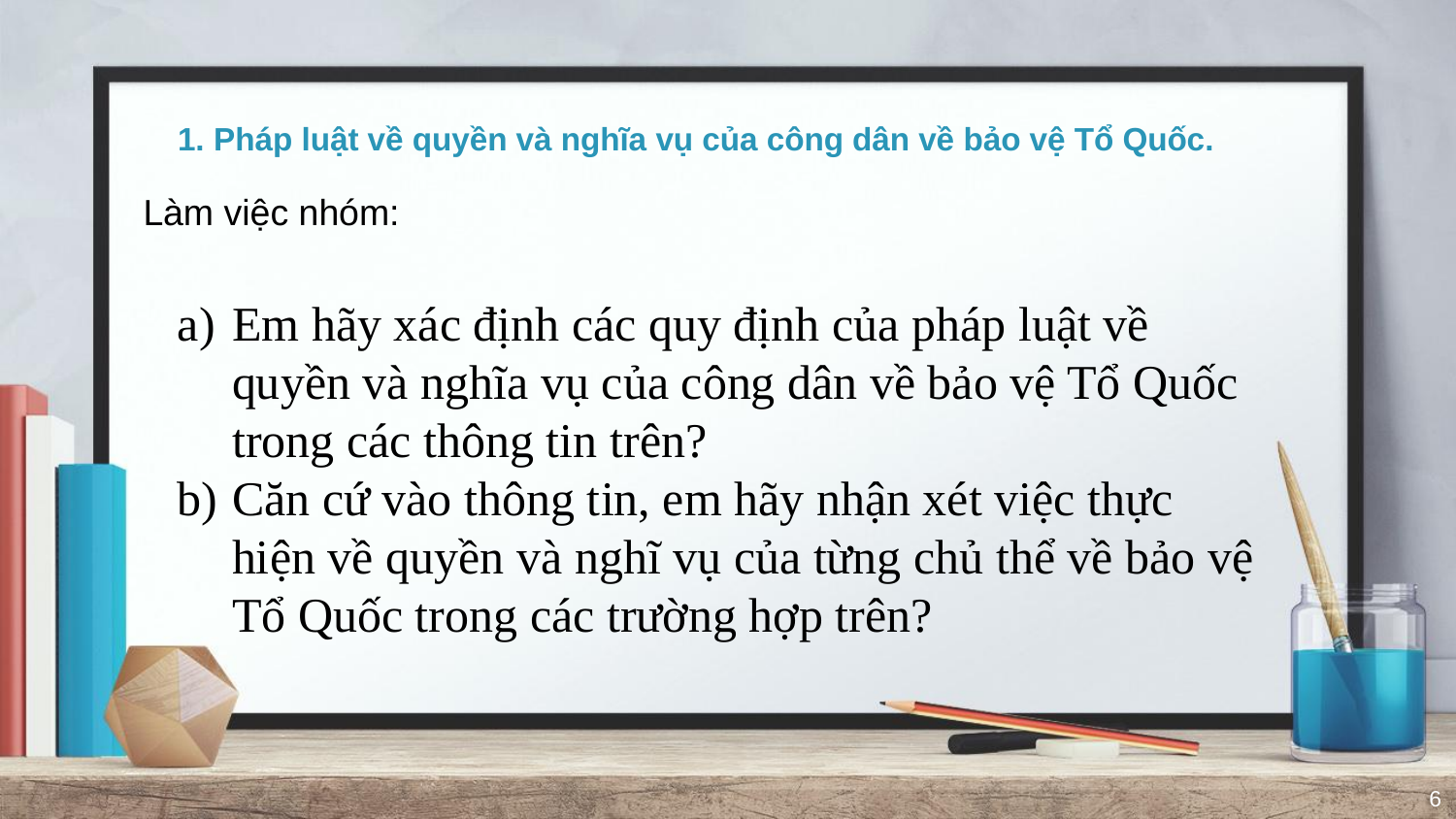

# 1. Pháp luật về quyền và nghĩa vụ của công dân về bảo vệ Tổ Quốc.
Làm việc nhóm:
Em hãy xác định các quy định của pháp luật về quyền và nghĩa vụ của công dân về bảo vệ Tổ Quốc trong các thông tin trên?
Căn cứ vào thông tin, em hãy nhận xét việc thực hiện về quyền và nghĩ vụ của từng chủ thể về bảo vệ Tổ Quốc trong các trường hợp trên?
6